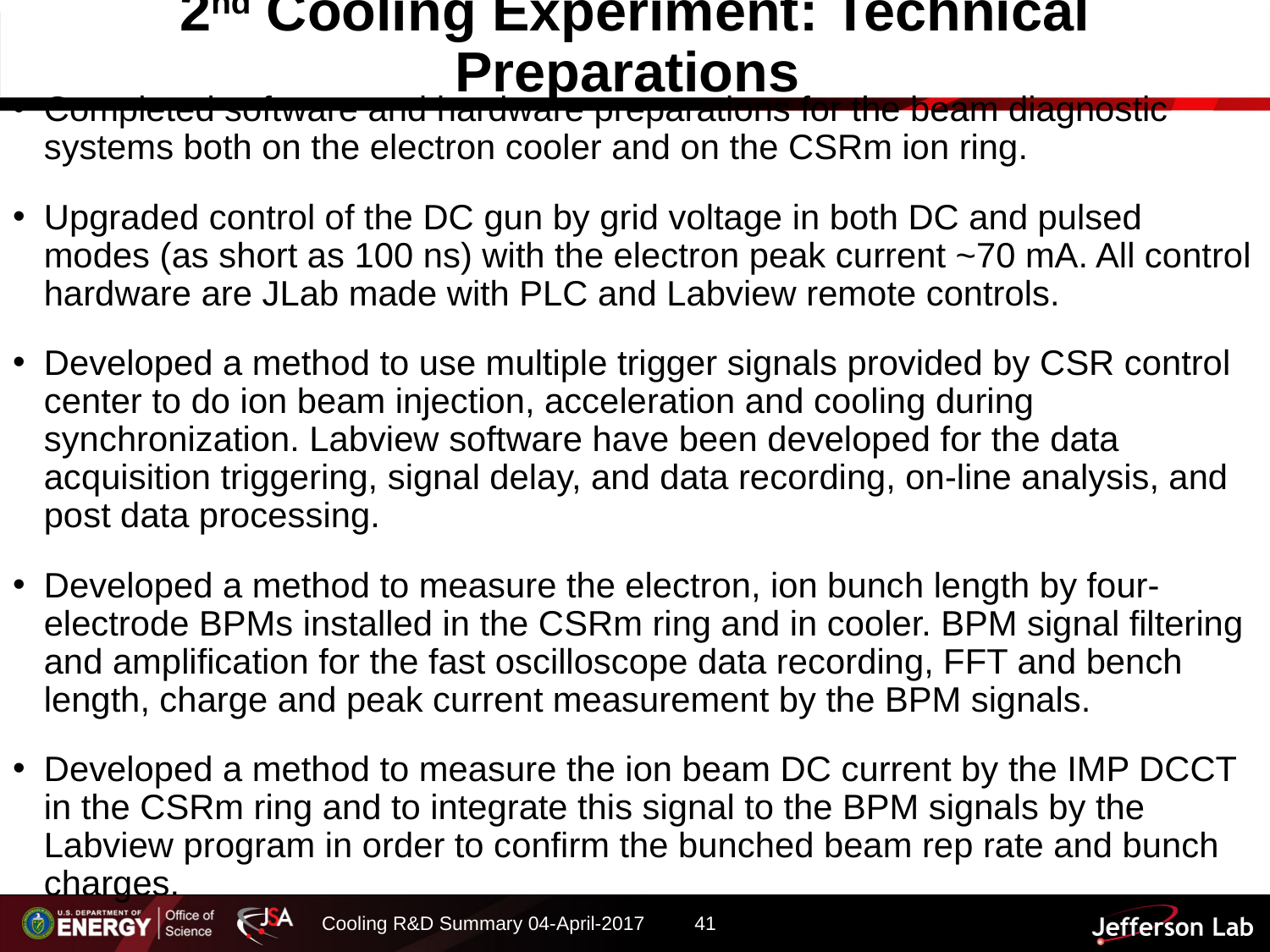

# 2nd Cooling Experiment: Technical Preparations
Completed software and hardware preparations for the beam diagnostic systems both on the electron cooler and on the CSRm ion ring.
Upgraded control of the DC gun by grid voltage in both DC and pulsed modes (as short as 100 ns) with the electron peak current ~70 mA. All control hardware are JLab made with PLC and Labview remote controls.
Developed a method to use multiple trigger signals provided by CSR control center to do ion beam injection, acceleration and cooling during synchronization. Labview software have been developed for the data acquisition triggering, signal delay, and data recording, on-line analysis, and post data processing.
Developed a method to measure the electron, ion bunch length by four-electrode BPMs installed in the CSRm ring and in cooler. BPM signal filtering and amplification for the fast oscilloscope data recording, FFT and bench length, charge and peak current measurement by the BPM signals.
Developed a method to measure the ion beam DC current by the IMP DCCT in the CSRm ring and to integrate this signal to the BPM signals by the Labview program in order to confirm the bunched beam rep rate and bunch charges.